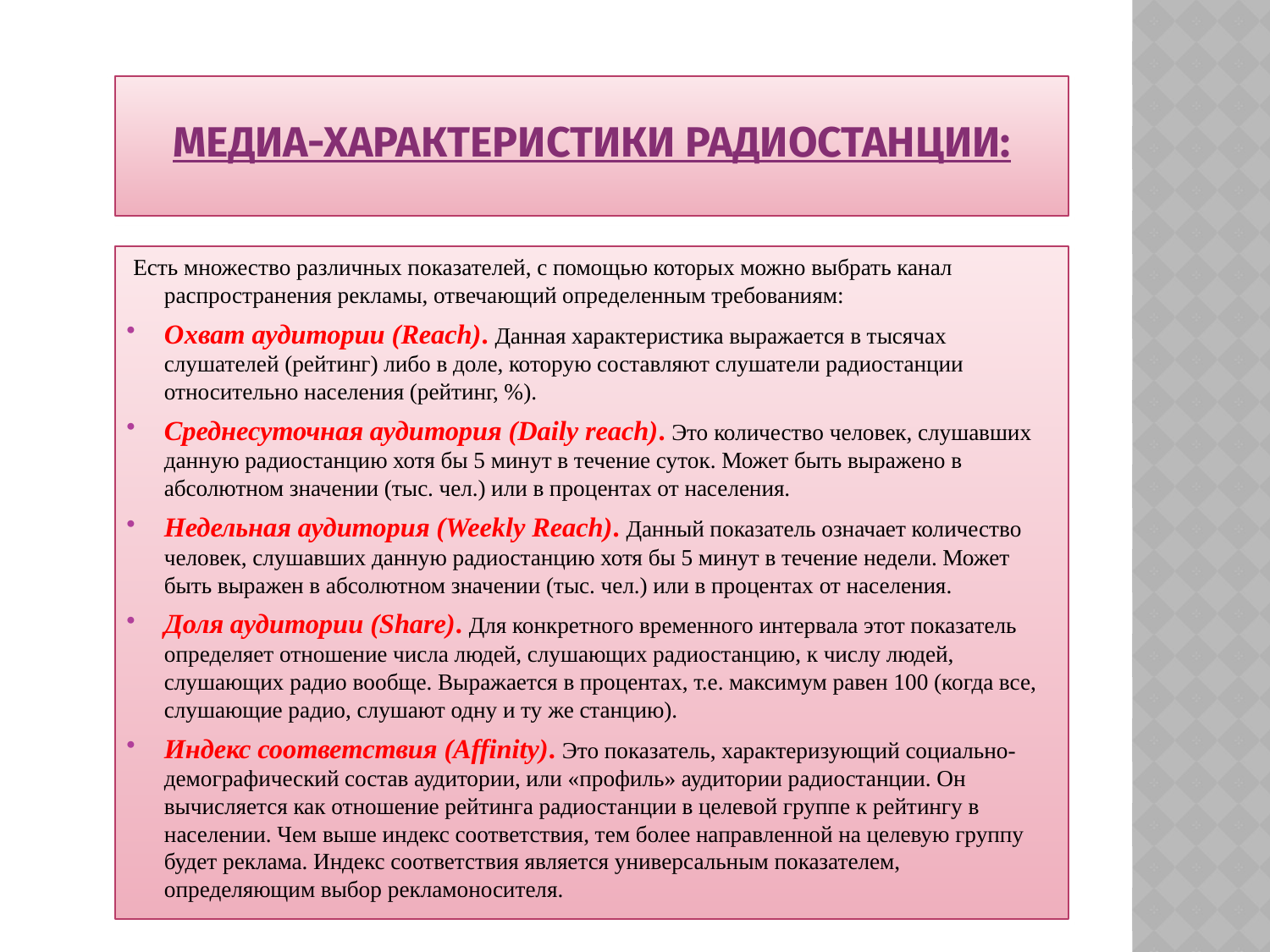

# Медиа-характеристики радиостанции:
 Есть множество различных показателей, с помощью которых можно выбрать канал распространения рекламы, отвечающий определенным требованиям:
Охват аудитории (Reach). Данная характеристика выражается в тысячах слушателей (рейтинг) либо в доле, которую составляют слушатели радиостанции относительно населения (рейтинг, %).
Среднесуточная аудитория (Daily reach). Это количество человек, слушавших данную радиостанцию хотя бы 5 минут в течение суток. Может быть выражено в абсолютном значении (тыс. чел.) или в процентах от населения.
Недельная аудитория (Weekly Reach). Данный показатель означает количество человек, слушавших данную радиостанцию хотя бы 5 минут в течение недели. Может быть выражен в абсолютном значении (тыс. чел.) или в процентах от населения.
Доля аудитории (Share). Для конкретного временного интервала этот показатель определяет отношение числа людей, слушающих радиостанцию, к числу людей, слушающих радио вообще. Выражается в процентах, т.е. максимум равен 100 (когда все, слушающие радио, слушают одну и ту же станцию).
Индекс соответствия (Affinity). Это показатель, характеризующий социально-демографический состав аудитории, или «профиль» аудитории радиостанции. Он вычисляется как отношение рейтинга радиостанции в целевой группе к рейтингу в населении. Чем выше индекс соответствия, тем более направленной на целевую группу будет реклама. Индекс соответствия является универсальным показателем, определяющим выбор рекламоносителя.